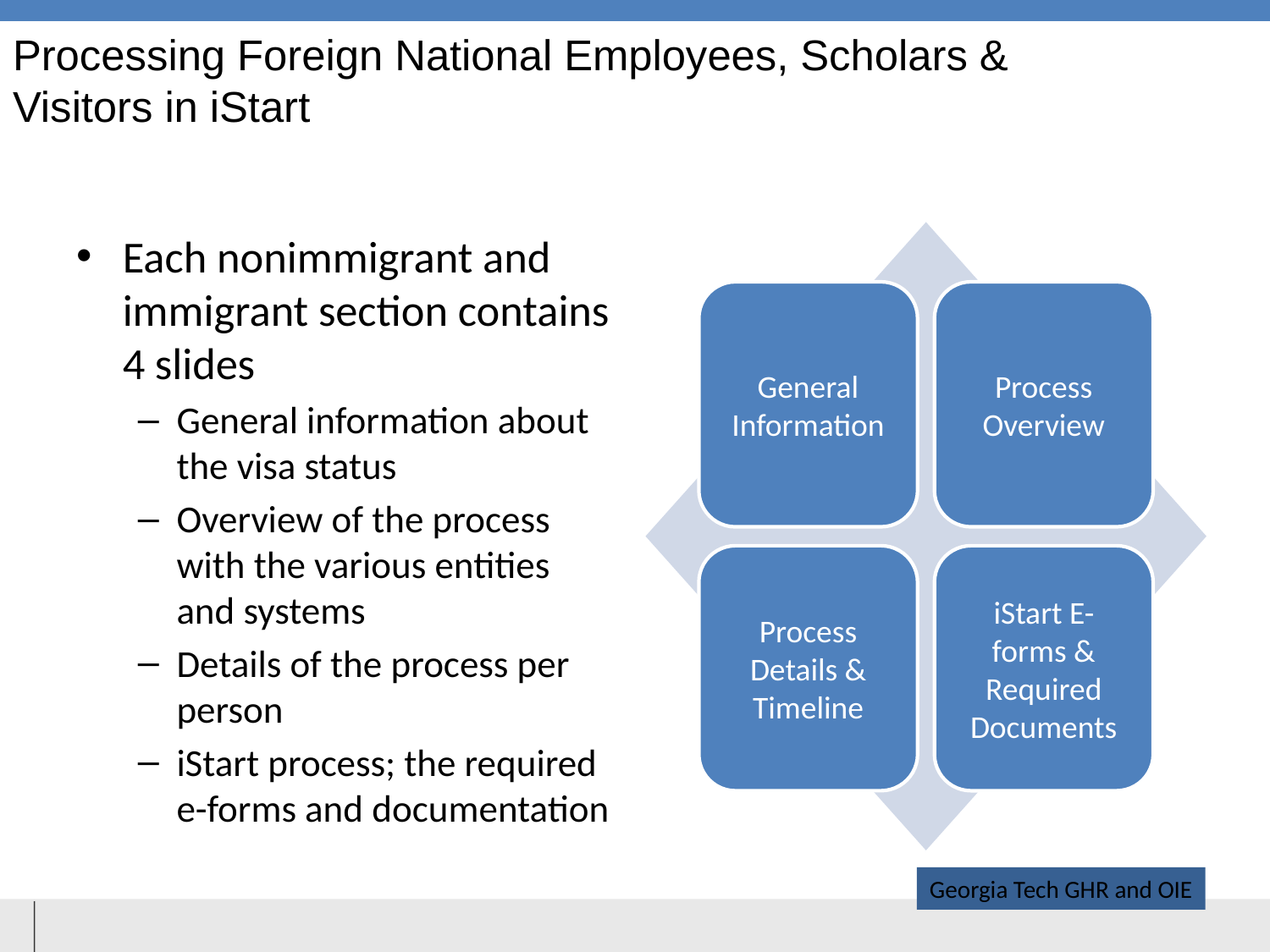

# Processing Foreign National Employees, Scholars & Visitors in iStart
Each nonimmigrant and immigrant section contains 4 slides
General information about the visa status
Overview of the process with the various entities and systems
Details of the process per person
iStart process; the required e-forms and documentation
General Information
Process Overview
Process Details & Timeline
iStart E-forms & Required Documents